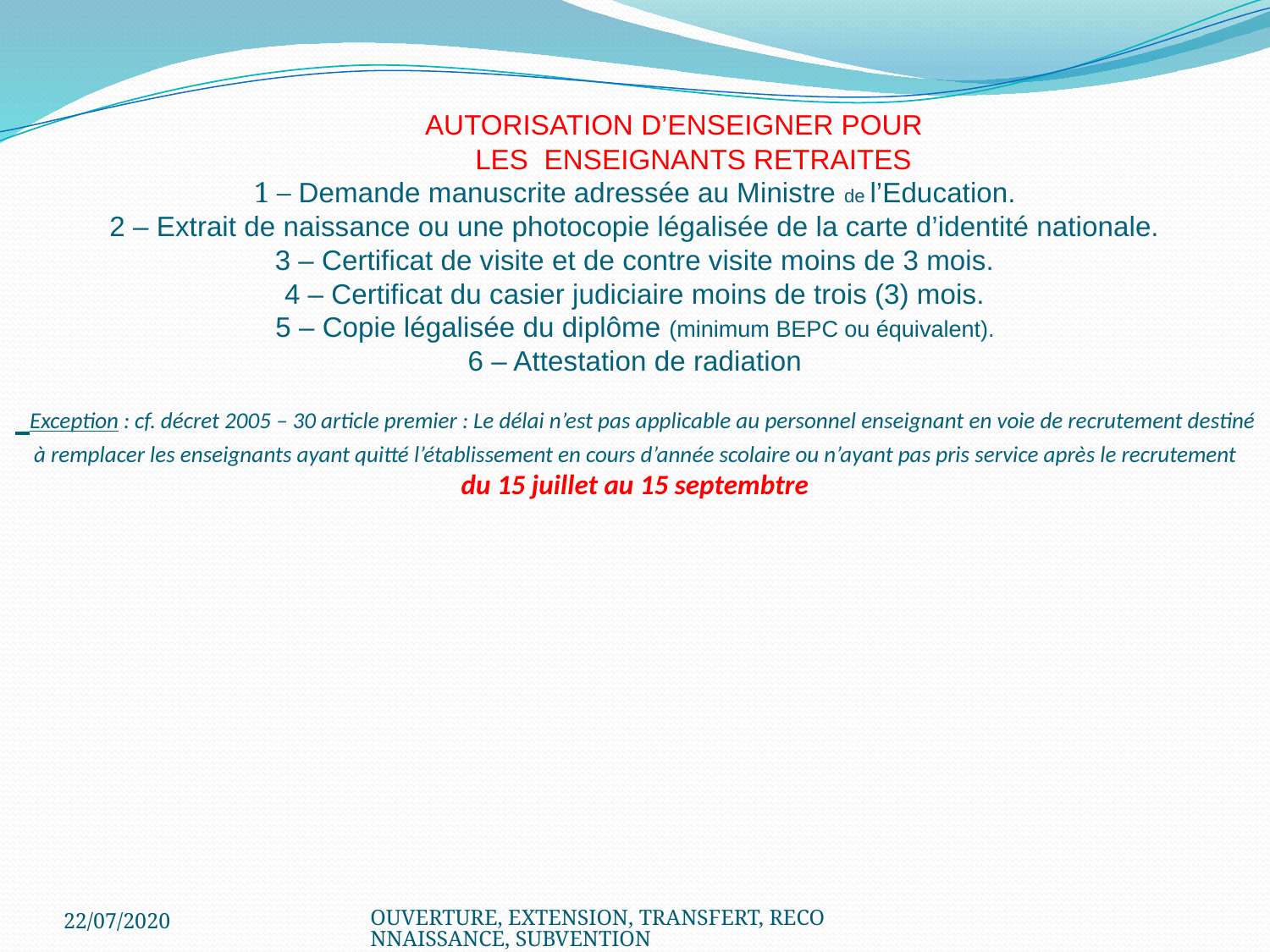

# AUTORISATION D’ENSEIGNER POUR LES  ENSEIGNANTS RETRAITES 1 – Demande manuscrite adressée au Ministre de l’Education. 2 – Extrait de naissance ou une photocopie légalisée de la carte d’identité nationale. 3 – Certificat de visite et de contre visite moins de 3 mois. 4 – Certificat du casier judiciaire moins de trois (3) mois. 5 – Copie légalisée du diplôme (minimum BEPC ou équivalent). 6 – Attestation de radiation Exception : cf. décret 2005 – 30 article premier : Le délai n’est pas applicable au personnel enseignant en voie de recrutement destiné à remplacer les enseignants ayant quitté l’établissement en cours d’année scolaire ou n’ayant pas pris service après le recrutement du 15 juillet au 15 septembtre
22/07/2020
OUVERTURE, EXTENSION, TRANSFERT, RECONNAISSANCE, SUBVENTION